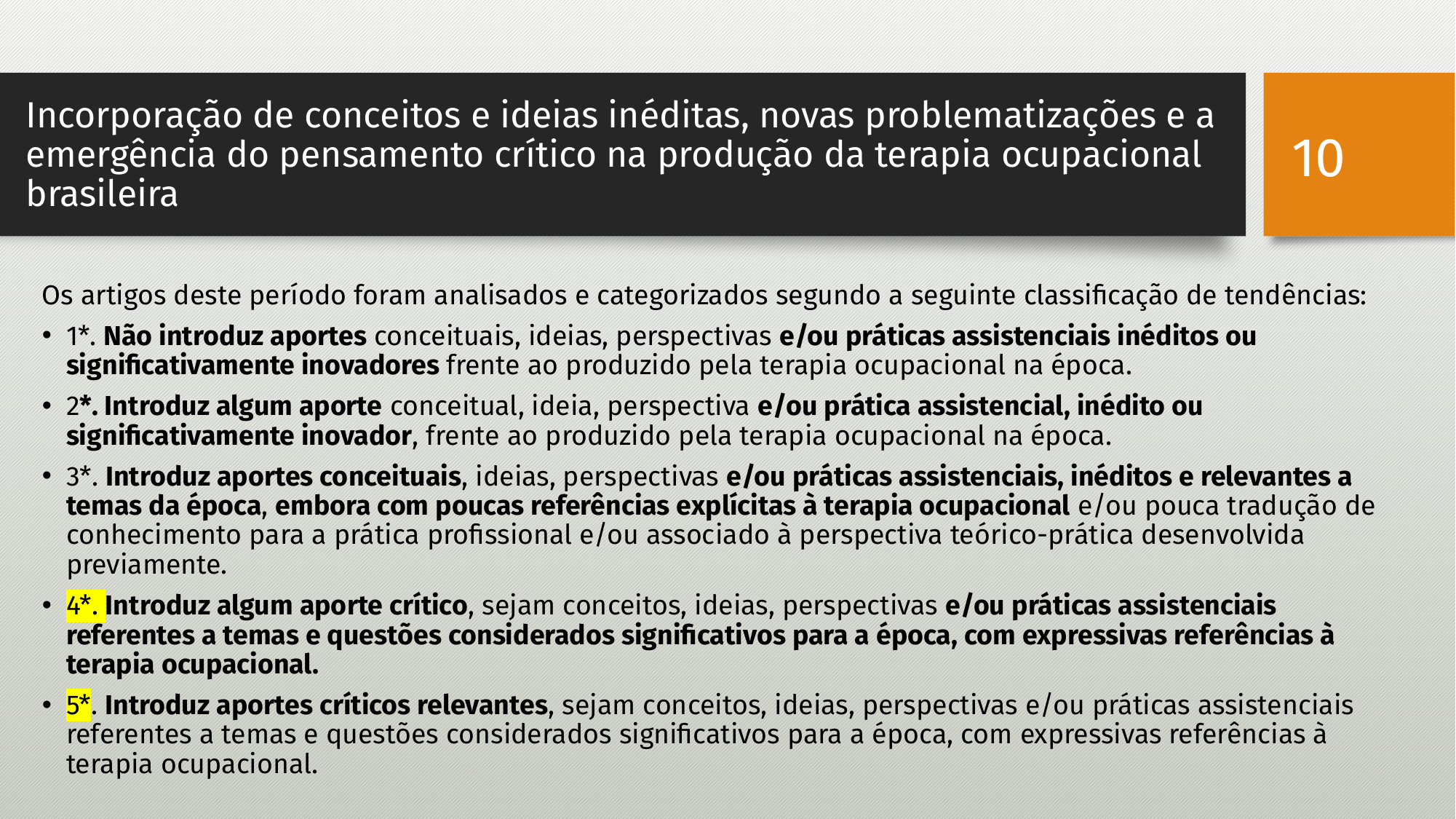

# Incorporação de conceitos e ideias inéditas, novas problematizações e a emergência do pensamento crítico na produção da terapia ocupacional brasileira
10
Os artigos deste período foram analisados e categorizados segundo a seguinte classificação de tendências:
1*. Não introduz aportes conceituais, ideias, perspectivas e/ou práticas assistenciais inéditos ou significativamente inovadores frente ao produzido pela terapia ocupacional na época.
2*. Introduz algum aporte conceitual, ideia, perspectiva e/ou prática assistencial, inédito ou significativamente inovador, frente ao produzido pela terapia ocupacional na época.
3*. Introduz aportes conceituais, ideias, perspectivas e/ou práticas assistenciais, inéditos e relevantes a temas da época, embora com poucas referências explícitas à terapia ocupacional e/ou pouca tradução de conhecimento para a prática profissional e/ou associado à perspectiva teórico-prática desenvolvida previamente.
4*. Introduz algum aporte crítico, sejam conceitos, ideias, perspectivas e/ou práticas assistenciais referentes a temas e questões considerados significativos para a época, com expressivas referências à terapia ocupacional.
5*. Introduz aportes críticos relevantes, sejam conceitos, ideias, perspectivas e/ou práticas assistenciais referentes a temas e questões considerados significativos para a época, com expressivas referências à terapia ocupacional.